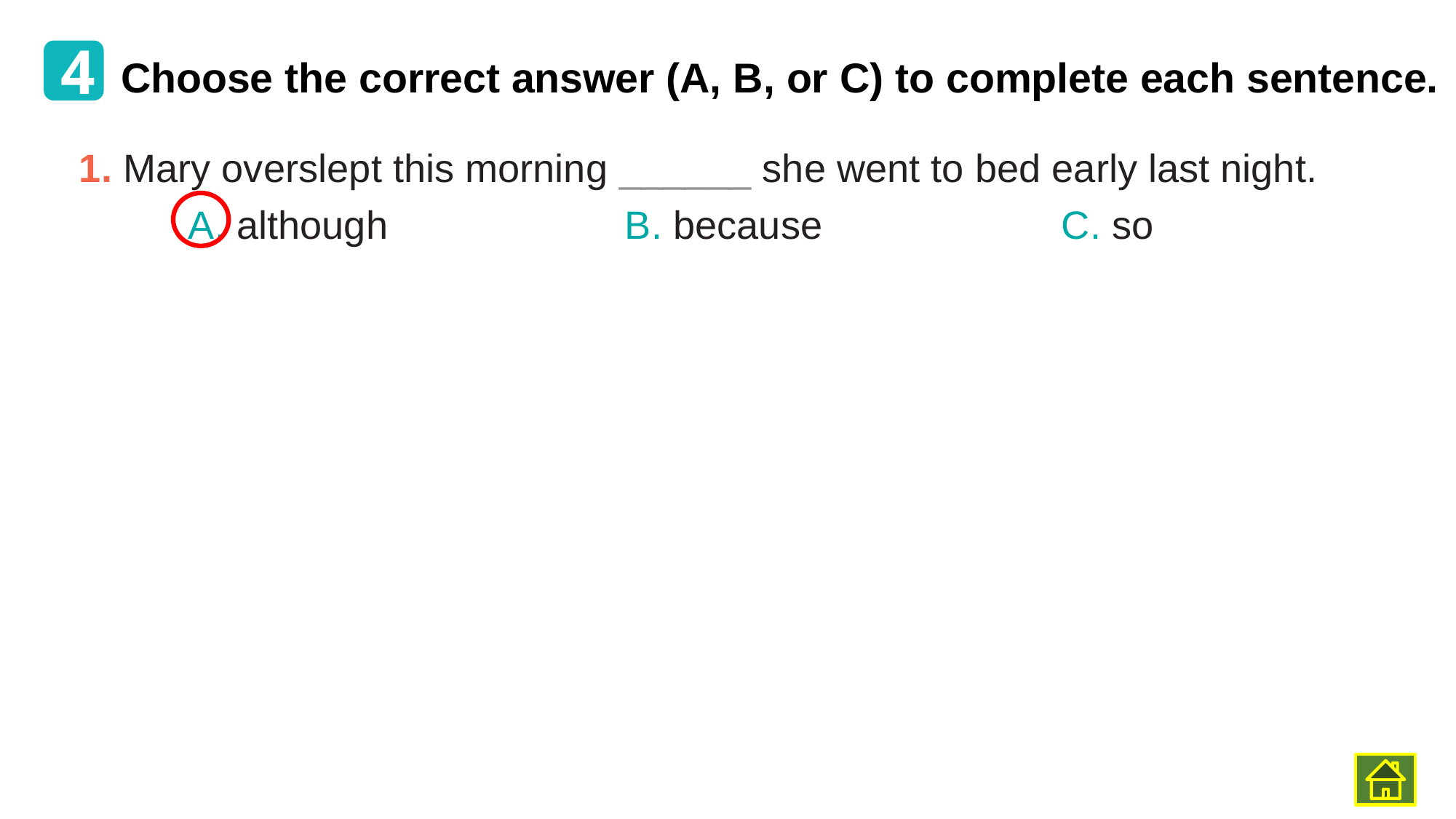

4

Choose the correct answer (A, B, or C) to complete each sentence.
1. Mary overslept this morning ______ she went to bed early last night.
	A. although 			B. because 			C. so